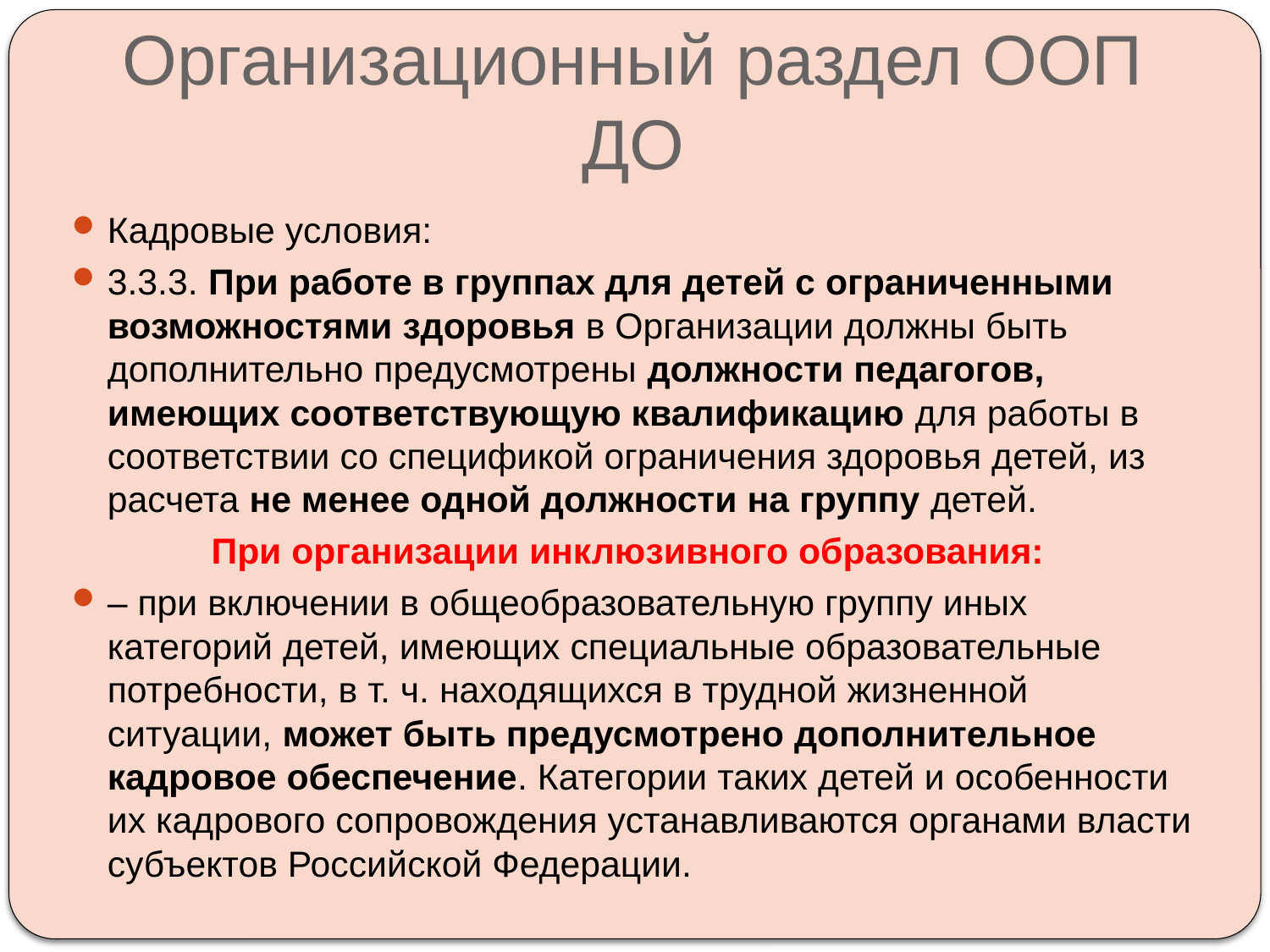

# Организационный раздел ООП ДО
Кадровые условия:
3.3.3. При работе в группах для детей с ограниченными возможностями здоровья в Организации должны быть дополнительно предусмотрены должности педагогов, имеющих соответствующую квалификацию для работы в соответствии со спецификой ограничения здоровья детей, из расчета не менее одной должности на группу детей.
При организации инклюзивного образования:
– при включении в общеобразовательную группу иных категорий детей, имеющих специальные образовательные потребности, в т. ч. находящихся в трудной жизненной ситуации, может быть предусмотрено дополнительное кадровое обеспечение. Категории таких детей и особенности их кадрового сопровождения устанавливаются органами власти субъектов Российской Федерации.